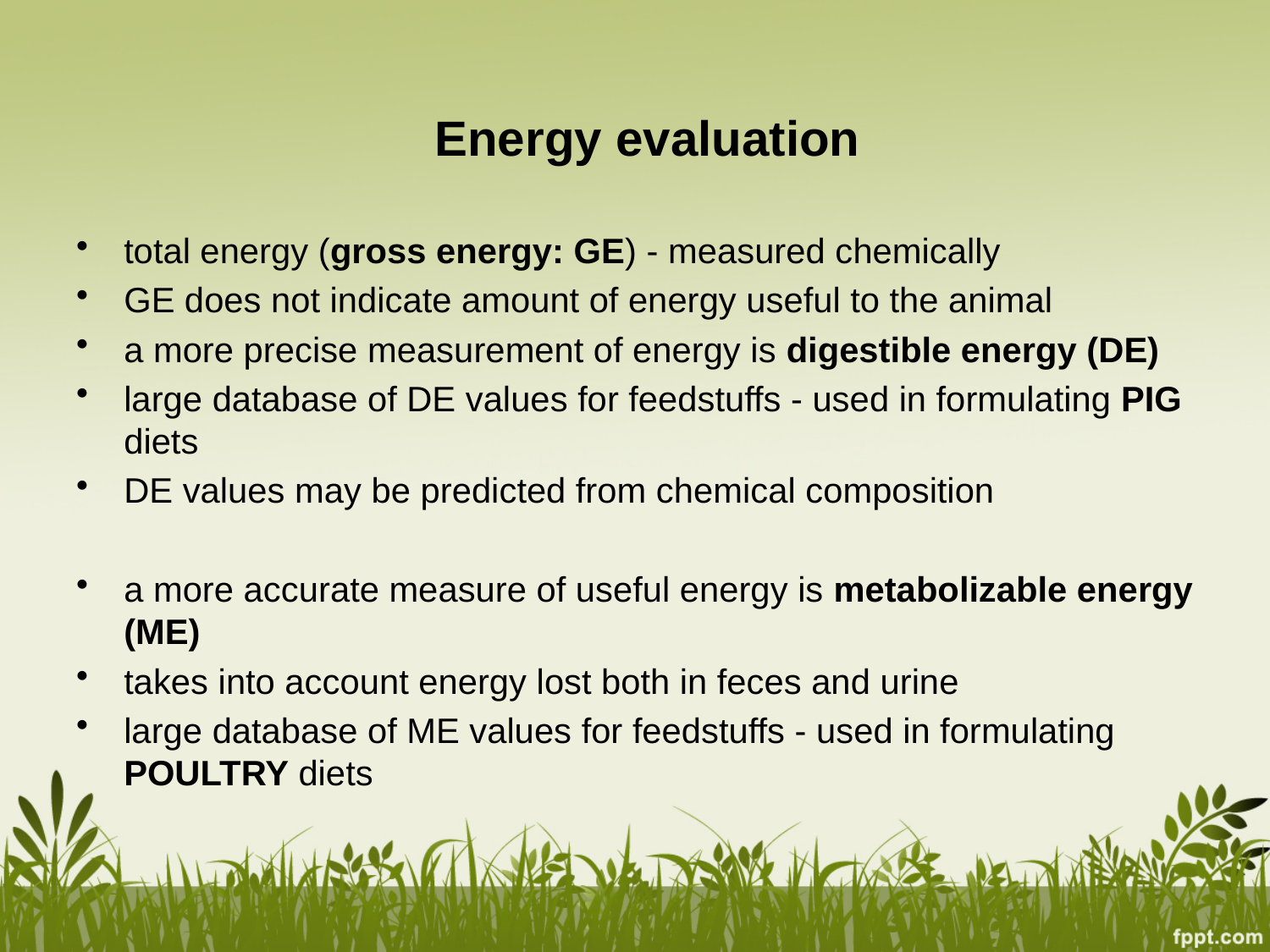

#
Energy evaluation
total energy (gross energy: GE) - measured chemically
GE does not indicate amount of energy useful to the animal
a more precise measurement of energy is digestible energy (DE)
large database of DE values for feedstuffs - used in formulating PIG diets
DE values may be predicted from chemical composition

a more accurate measure of useful energy is metabolizable energy (ME)
takes into account energy lost both in feces and urine
large database of ME values for feedstuffs - used in formulating POULTRY diets